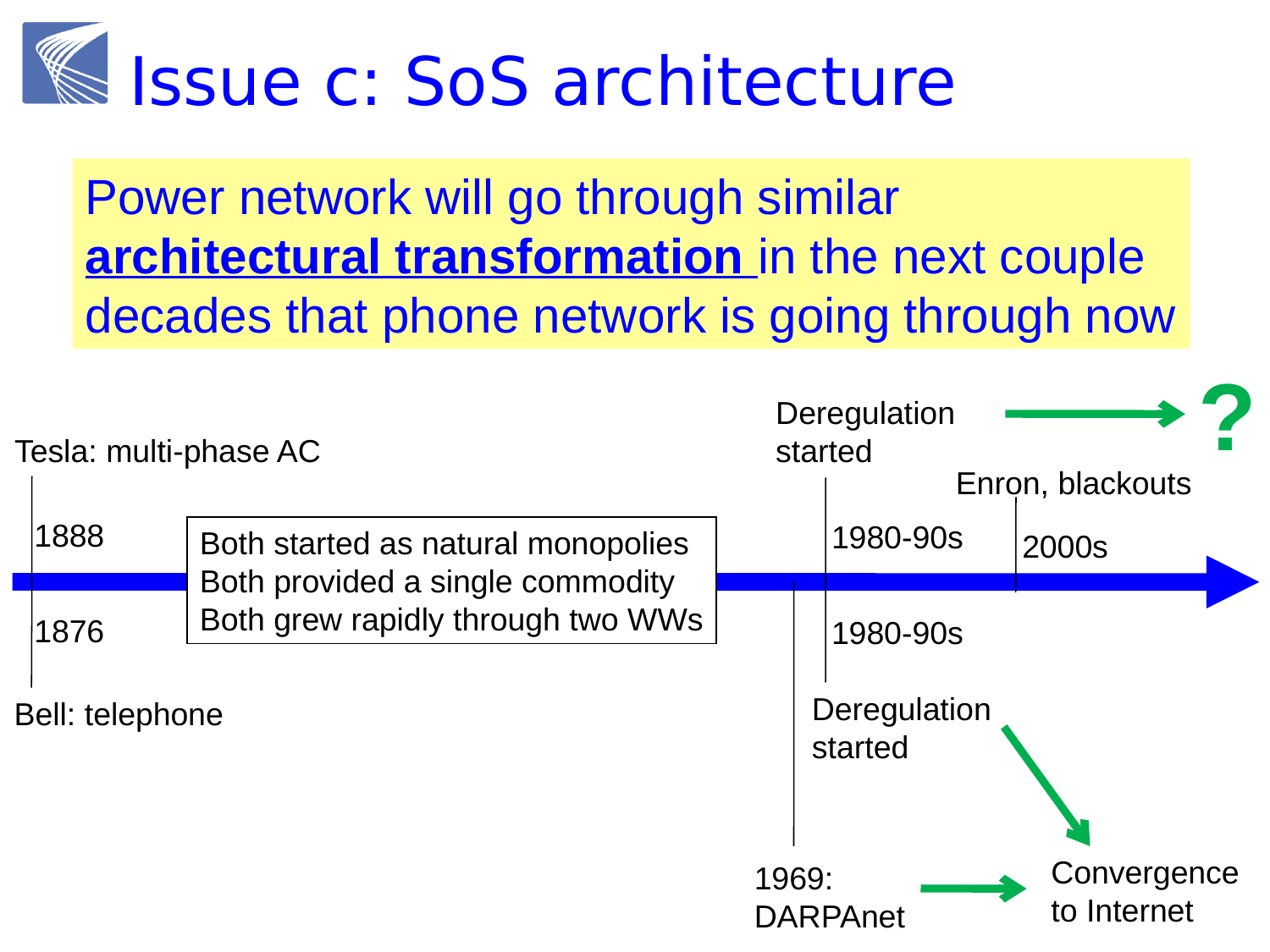

# Issue c: SoS architecture
Power network will go through similar
architectural transformation in the next couple
decades that phone network is going through now
?
Deregulation
started
Tesla: multi-phase AC
Enron, blackouts
1888
1980-90s
Both started as natural monopolies
Both provided a single commodity
Both grew rapidly through two WWs
2000s
1876
1980-90s
Deregulation
started
Bell: telephone
Convergence
to Internet
1969:
DARPAnet